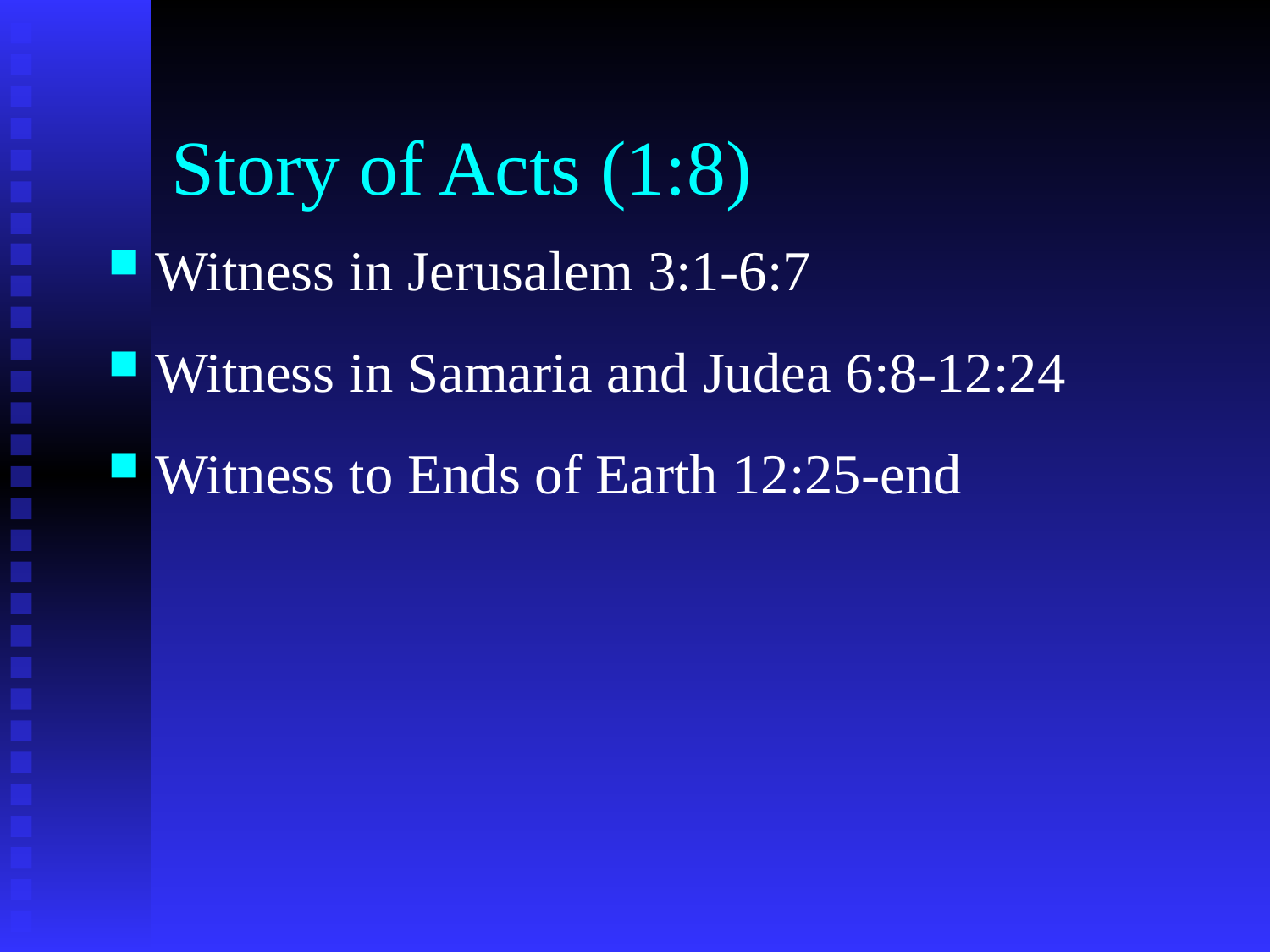

# Story of Acts (1:8)
Witness in Jerusalem 3:1-6:7
Witness in Samaria and Judea 6:8-12:24
Witness to Ends of Earth 12:25-end